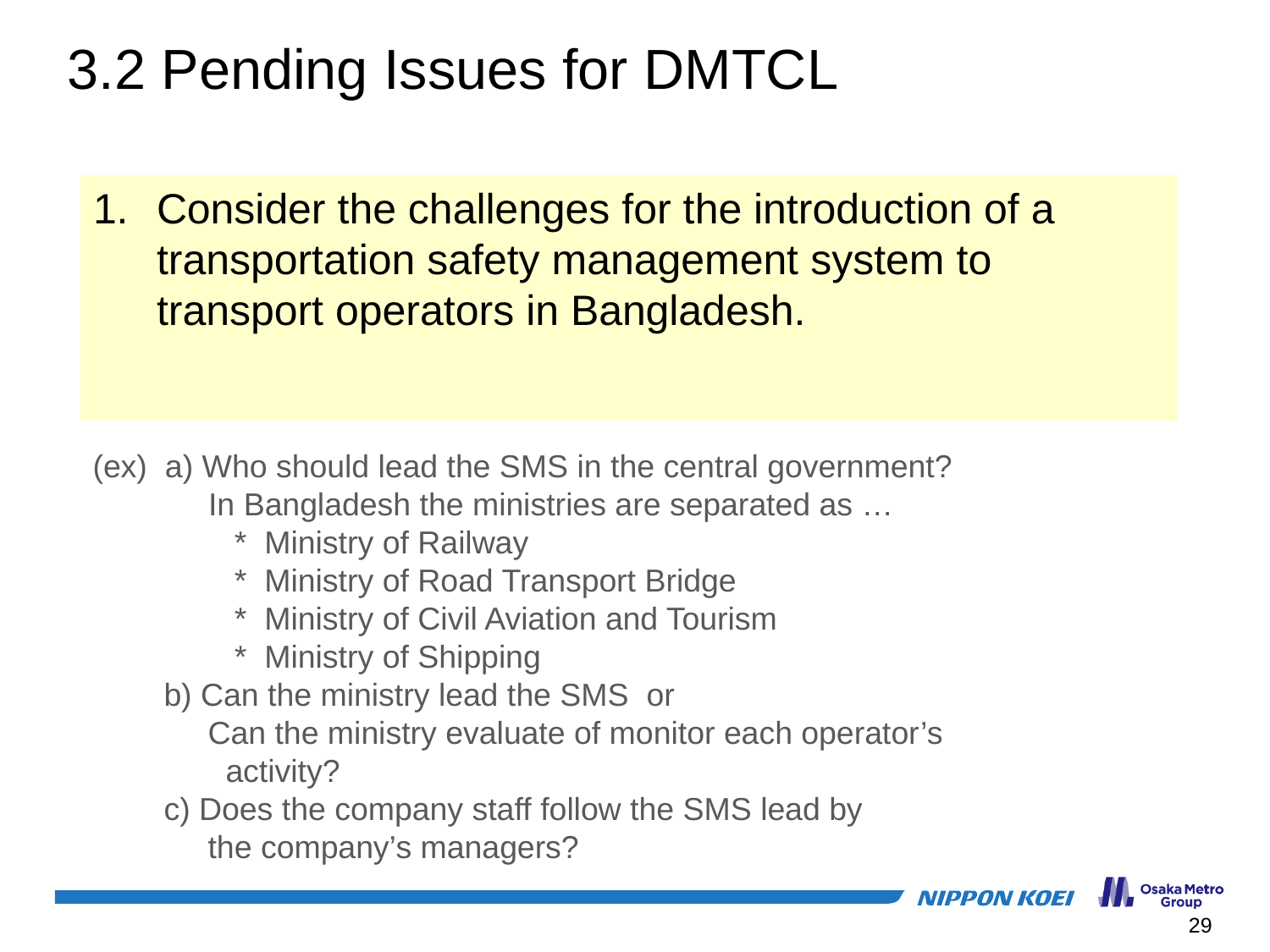

3.2 Pending Issues for DMTCL
Consider the challenges for the introduction of a transportation safety management system to transport operators in Bangladesh.
(ex)  a) Who should lead the SMS in the central government?
             In Bangladesh the ministries are separated as …
                *  Ministry of Railway
                *  Ministry of Road Transport Bridge
                *  Ministry of Civil Aviation and Tourism
                *  Ministry of Shipping
        b) Can the ministry lead the SMS  or
             Can the ministry evaluate of monitor each operator’s
               activity?
        c) Does the company staff follow the SMS lead by
             the company’s managers?
29